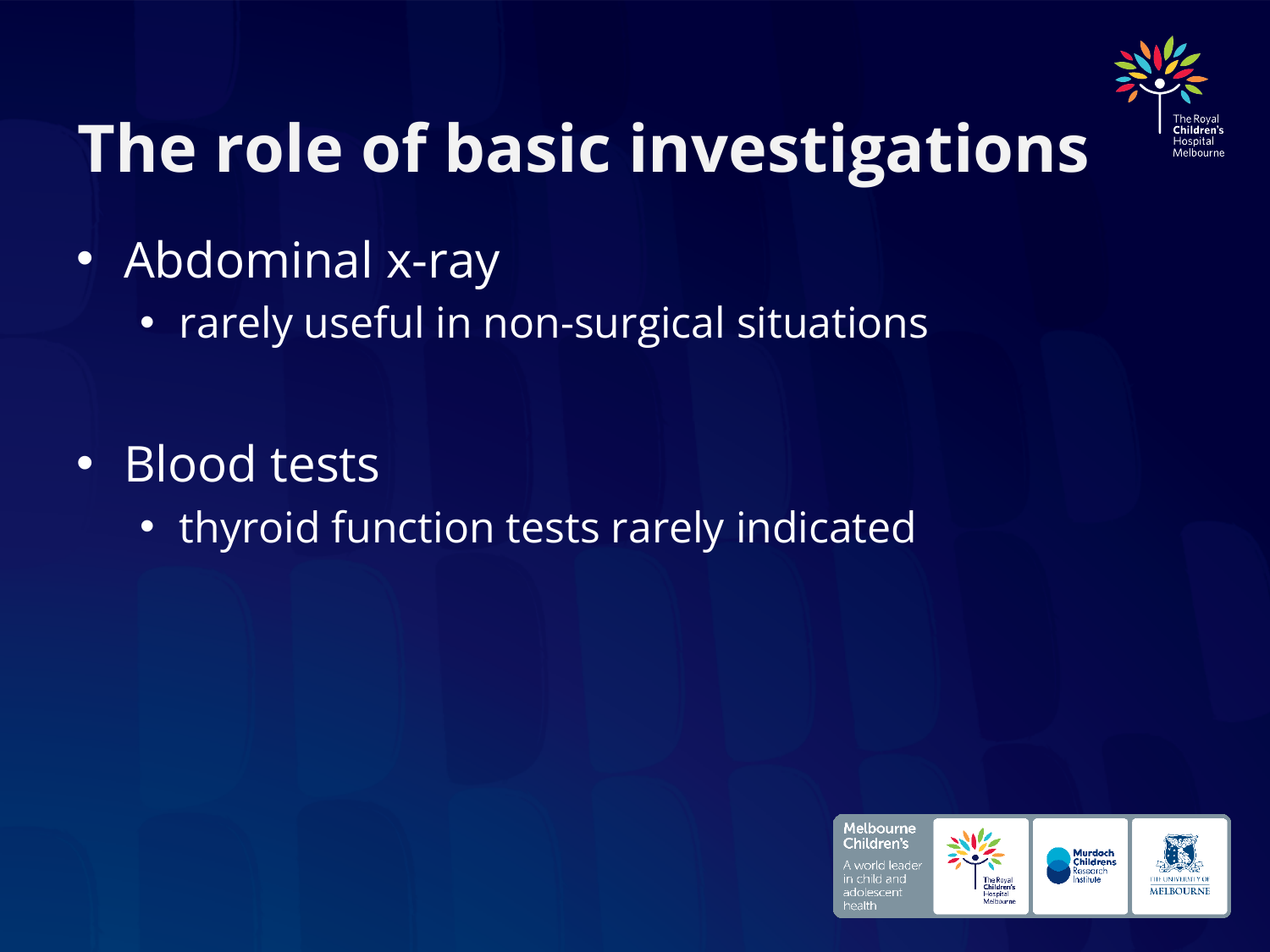

# The role of basic investigations
Abdominal x-ray
rarely useful in non-surgical situations

Blood tests
thyroid function tests rarely indicated